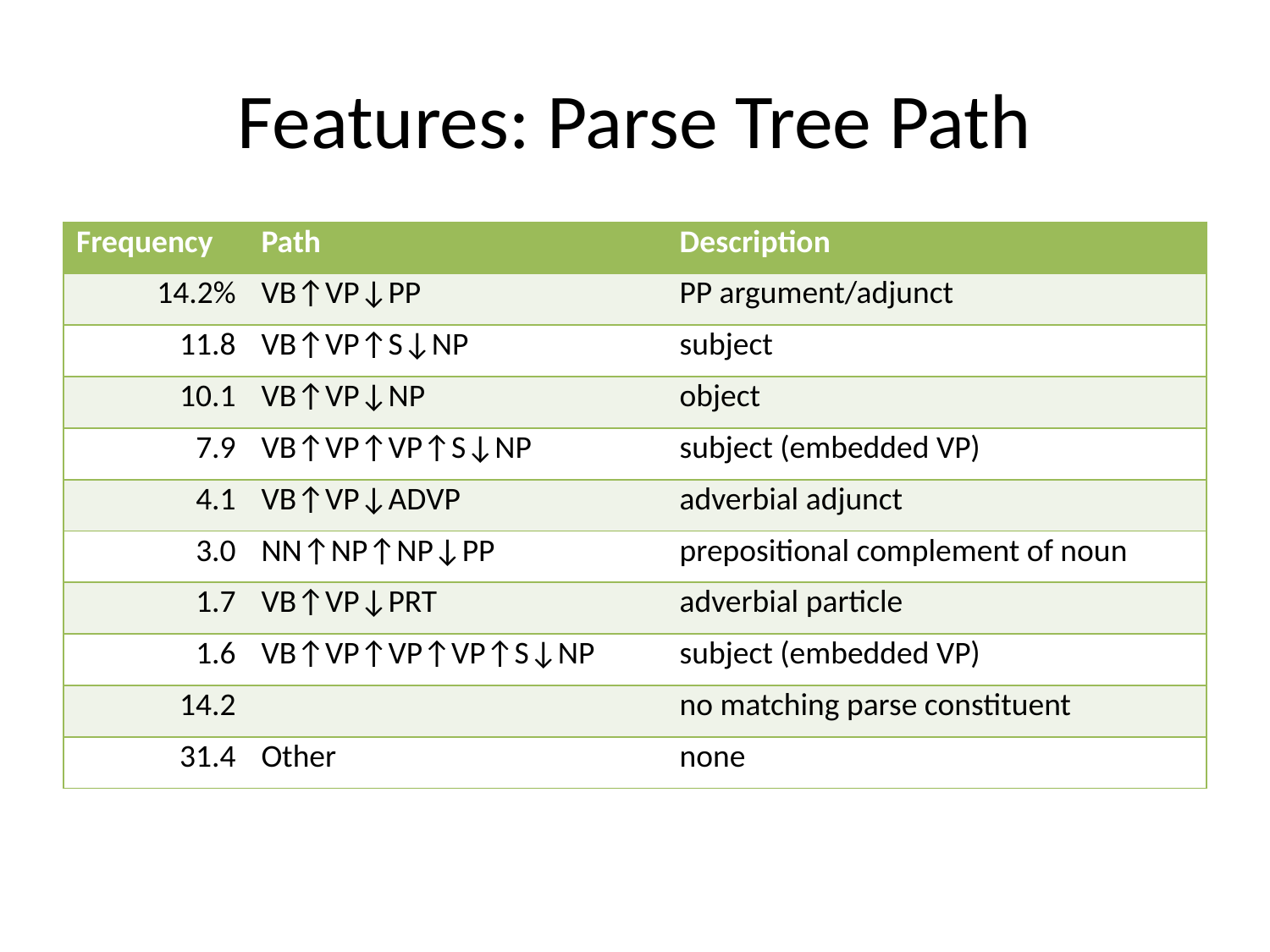

# Features: Parse Tree Path
| Frequency | Path | Description |
| --- | --- | --- |
| 14.2% | VB↑VP↓PP | PP argument/adjunct |
| 11.8 | VB↑VP↑S↓NP | subject |
| 10.1 | VB↑VP↓NP | object |
| 7.9 | VB↑VP↑VP↑S↓NP | subject (embedded VP) |
| 4.1 | VB↑VP↓ADVP | adverbial adjunct |
| 3.0 | NN↑NP↑NP↓PP | prepositional complement of noun |
| 1.7 | VB↑VP↓PRT | adverbial particle |
| 1.6 | VB↑VP↑VP↑VP↑S↓NP | subject (embedded VP) |
| 14.2 |  | no matching parse constituent |
| 31.4 | Other | none |